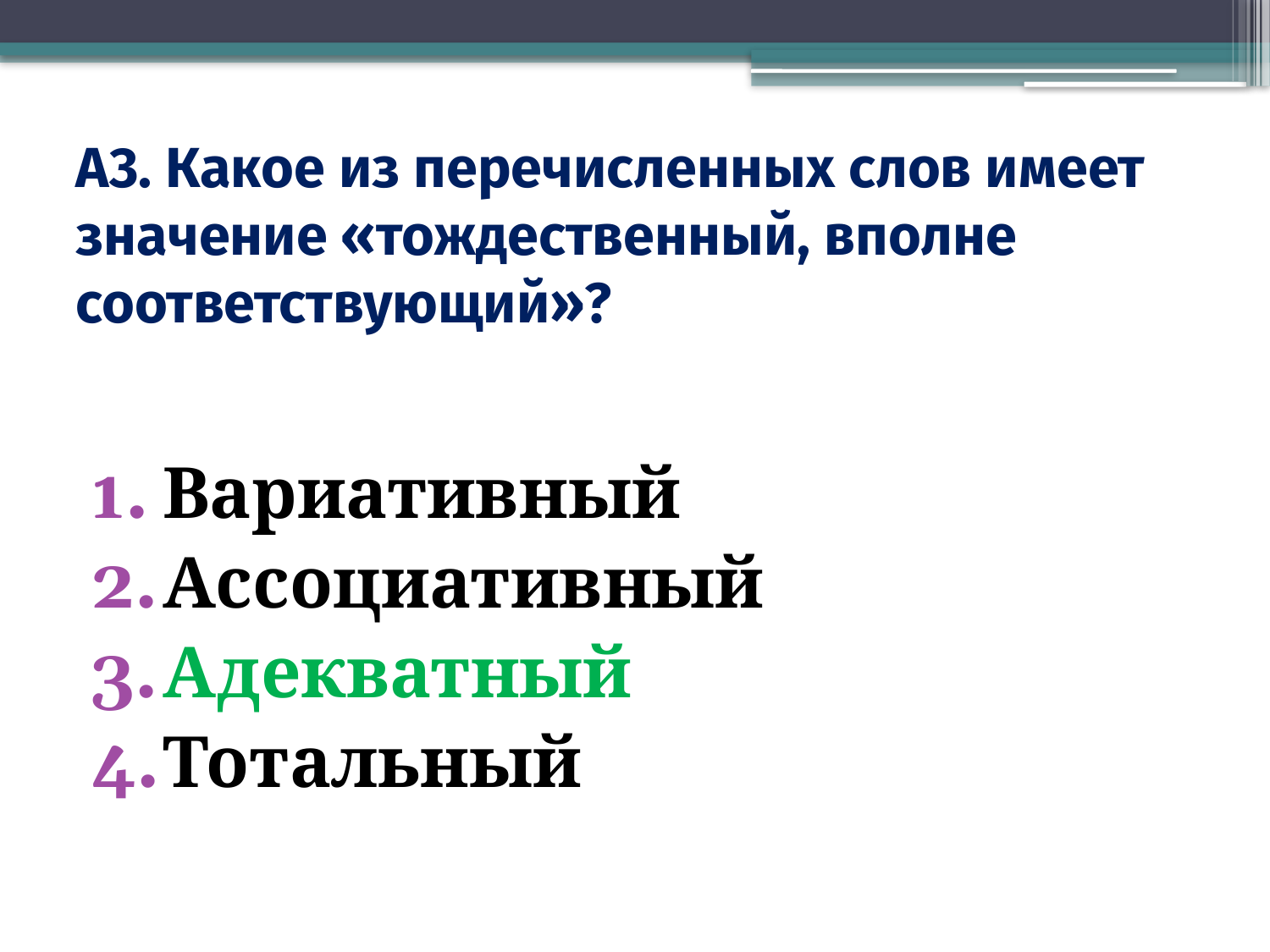

# А3. Какое из перечисленных слов имеет значение «тождественный, вполне соответствующий»?

Вариативный
Ассоциативный
Адекватный
Тотальный